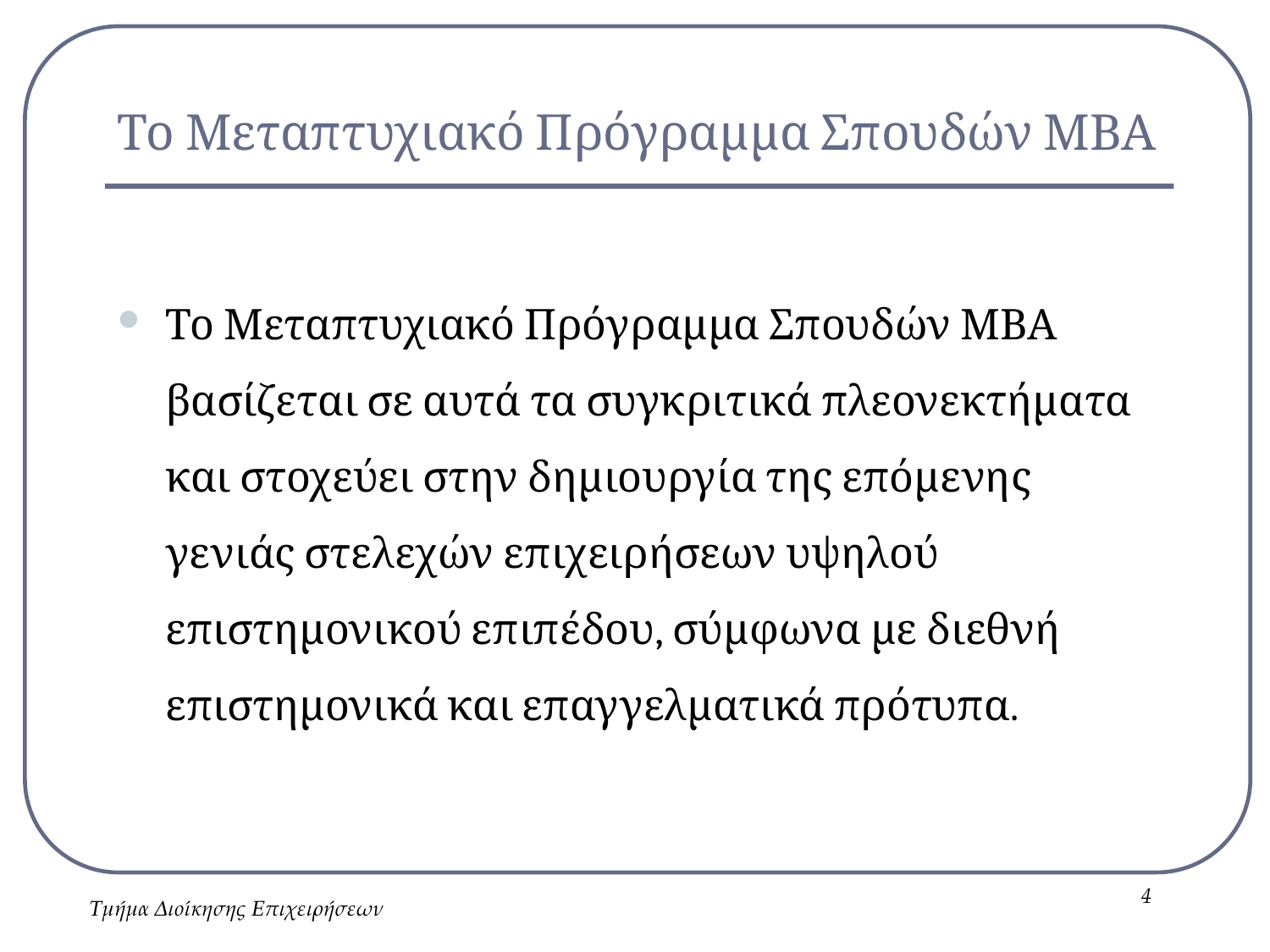

# Το Μεταπτυχιακό Πρόγραμμα Σπουδών ΜΒΑ
Το Μεταπτυχιακό Πρόγραμμα Σπουδών ΜΒΑ βασίζεται σε αυτά τα συγκριτικά πλεονεκτήματα και στοχεύει στην δημιουργία της επόμενης γενιάς στελεχών επιχειρήσεων υψηλού επιστημονικού επιπέδου, σύμφωνα με διεθνή επιστημονικά και επαγγελματικά πρότυπα.
4
Τμήμα Διοίκησης Επιχειρήσεων